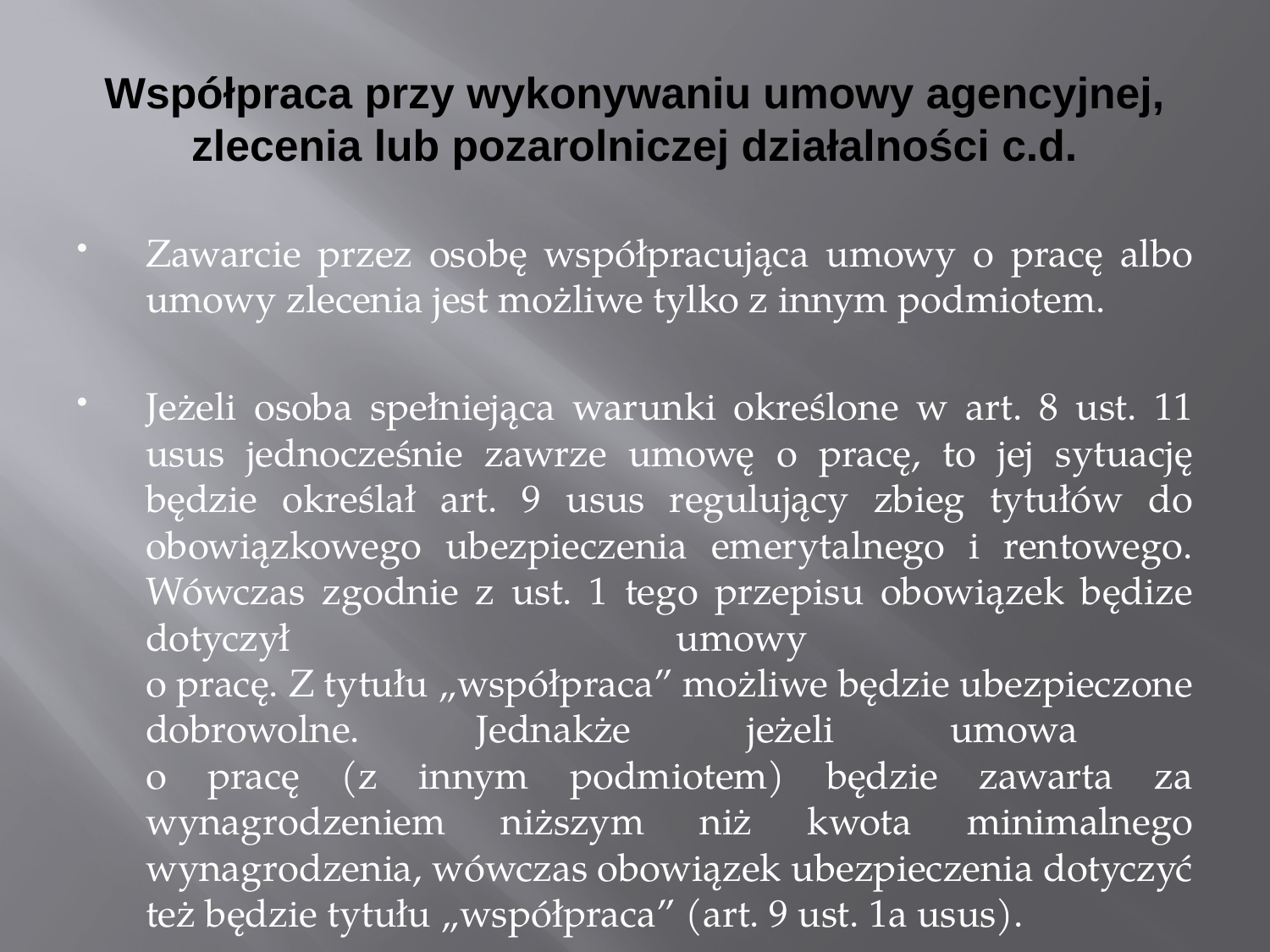

# Współpraca przy wykonywaniu umowy agencyjnej, zlecenia lub pozarolniczej działalności c.d.
Zawarcie przez osobę współpracująca umowy o pracę albo umowy zlecenia jest możliwe tylko z innym podmiotem.

Jeżeli osoba spełniejąca warunki określone w art. 8 ust. 11 usus jednocześnie zawrze umowę o pracę, to jej sytuację będzie określał art. 9 usus regulujący zbieg tytułów do obowiązkowego ubezpieczenia emerytalnego i rentowego. Wówczas zgodnie z ust. 1 tego przepisu obowiązek będize dotyczył umowy
o pracę. Z tytułu „współpraca” możliwe będzie ubezpieczone dobrowolne. Jednakże jeżeli umowa
o pracę (z innym podmiotem) będzie zawarta za wynagrodzeniem niższym niż kwota minimalnego wynagrodzenia, wówczas obowiązek ubezpieczenia dotyczyć też będzie tytułu „współpraca” (art. 9 ust. 1a usus).